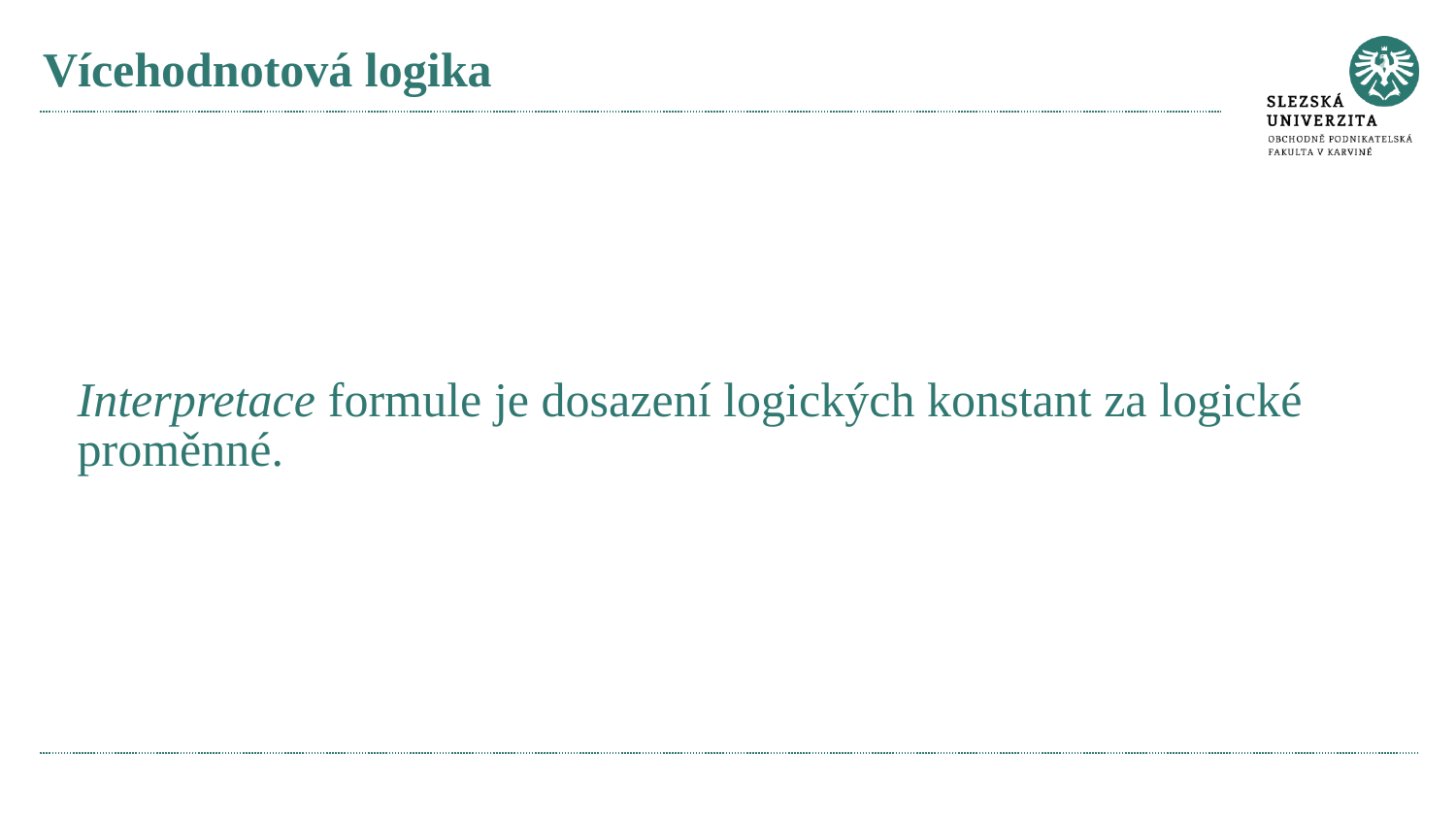

# Vícehodnotová logika
Interpretace formule je dosazení logických konstant za logické proměnné.